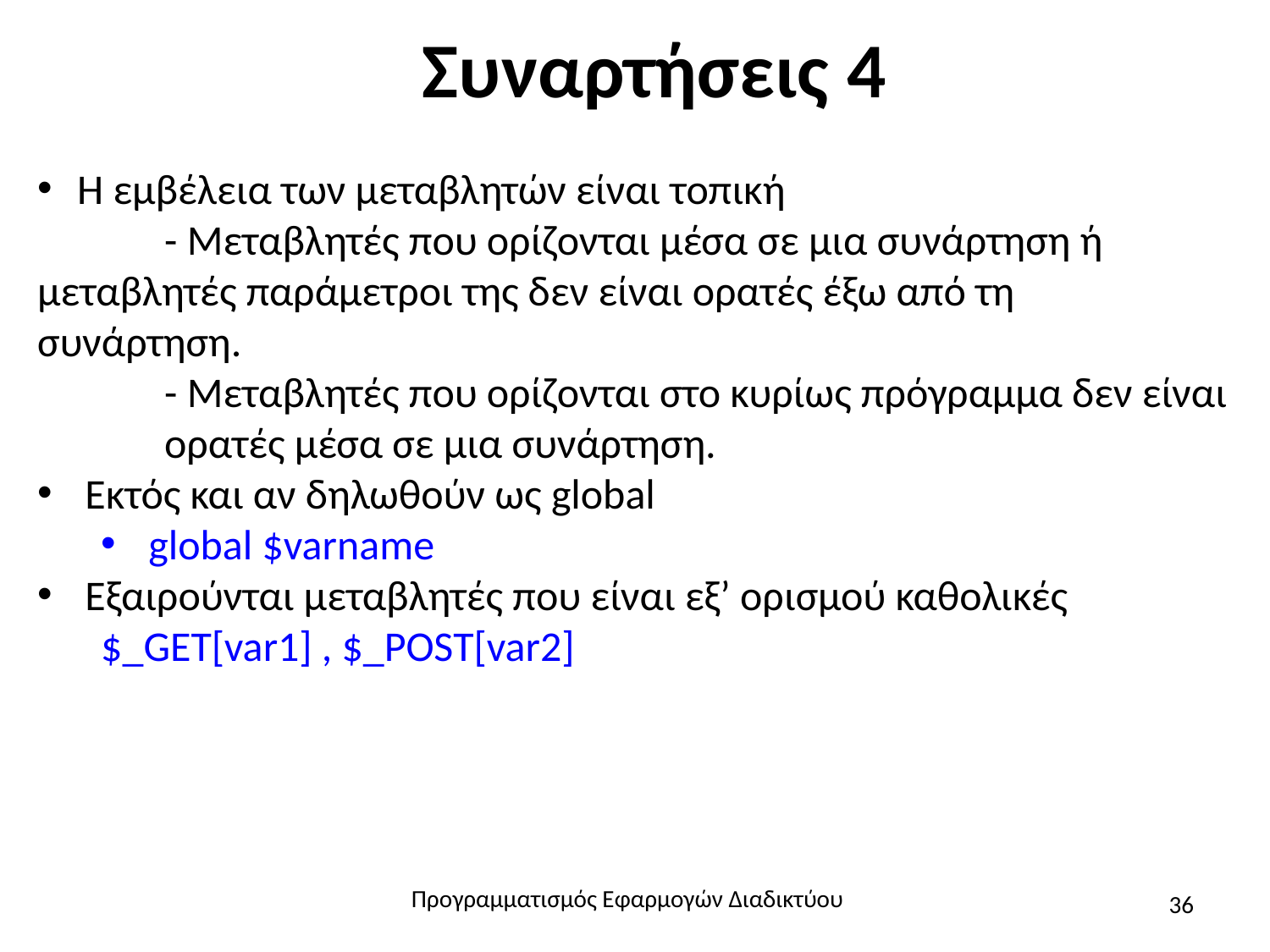

# Συναρτήσεις 4
Η εμβέλεια των μεταβλητών είναι τοπική
	- Μεταβλητές που ορίζονται μέσα σε μια συνάρτηση ή 	μεταβλητές παράμετροι της δεν είναι ορατές έξω από τη 	συνάρτηση.
	- Μεταβλητές που ορίζονται στο κυρίως πρόγραμμα δεν είναι 	ορατές μέσα σε μια συνάρτηση.
Εκτός και αν δηλωθούν ως global
global $varname
Εξαιρούνται μεταβλητές που είναι εξ’ ορισμού καθολικές
$_GET[var1] , $_POST[var2]
Προγραμματισμός Εφαρμογών Διαδικτύου
36